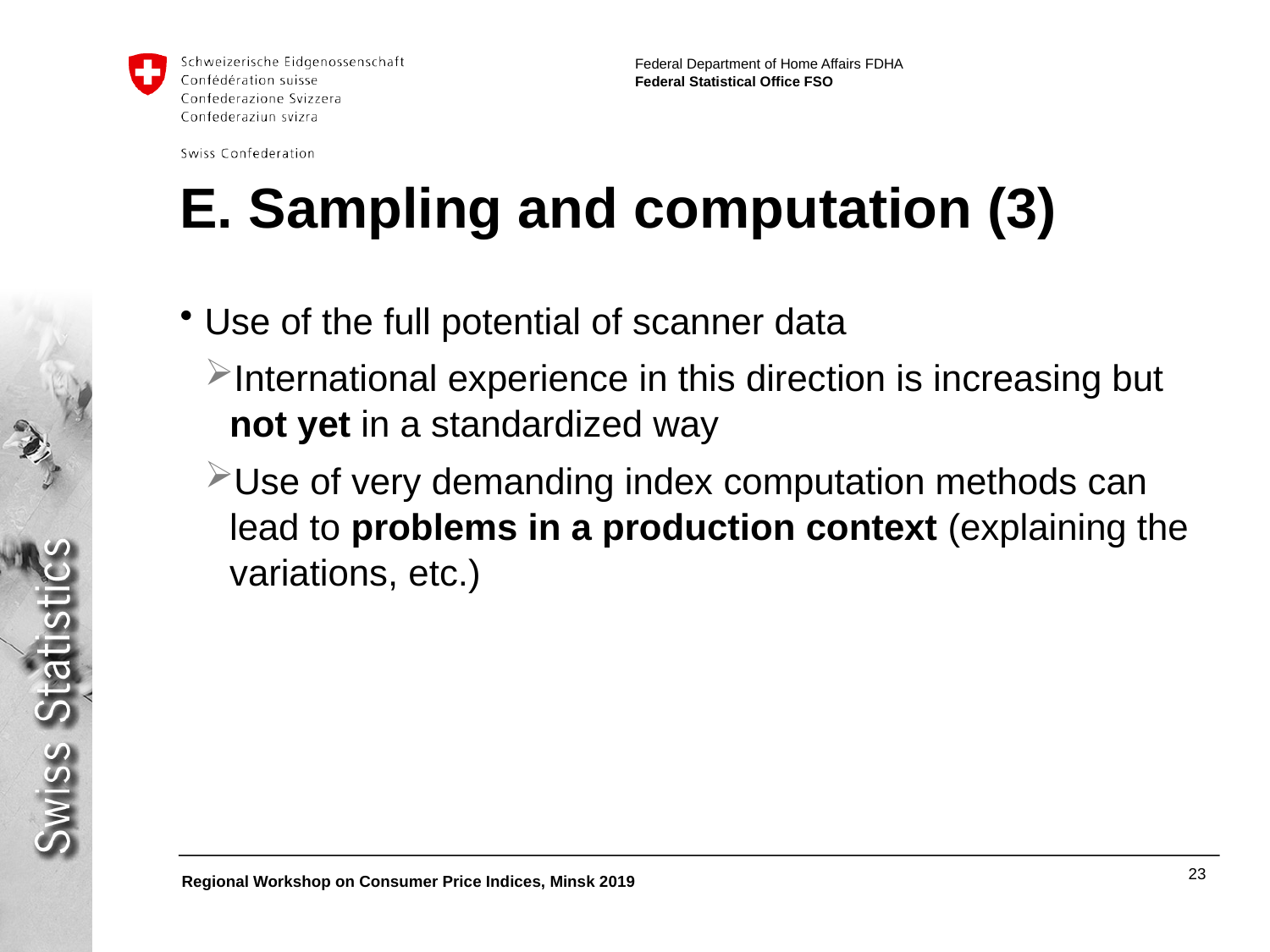

E. Sampling and computation (3)
Use of the full potential of scanner data
International experience in this direction is increasing but not yet in a standardized way
Use of very demanding index computation methods can lead to problems in a production context (explaining the variations, etc.)